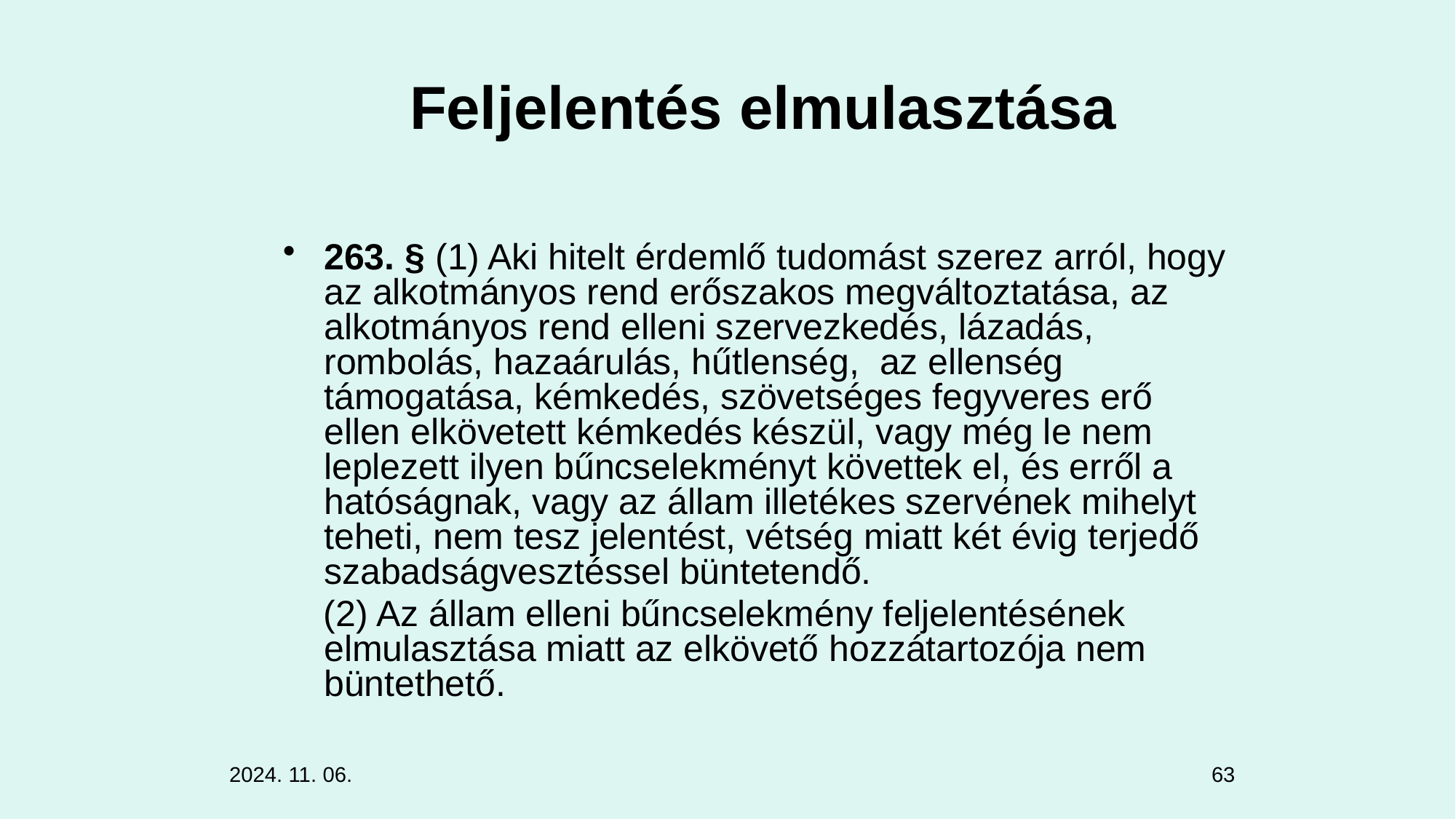

Feljelentés elmulasztása
263. § (1) Aki hitelt érdemlő tudomást szerez arról, hogy az alkotmányos rend erőszakos megváltoztatása, az alkotmányos rend elleni szervezkedés, lázadás, rombolás, hazaárulás, hűtlenség,  az ellenség támogatása, kémkedés, szövetséges fegyveres erő ellen elkövetett kémkedés készül, vagy még le nem leplezett ilyen bűncselekményt követtek el, és erről a hatóságnak, vagy az állam illetékes szervének mihelyt teheti, nem tesz jelentést, vétség miatt két évig terjedő szabadságvesztéssel büntetendő.
    (2) Az állam elleni bűncselekmény feljelentésének elmulasztása miatt az elkövető hozzátartozója nem büntethető.

2024. 11. 06.
63